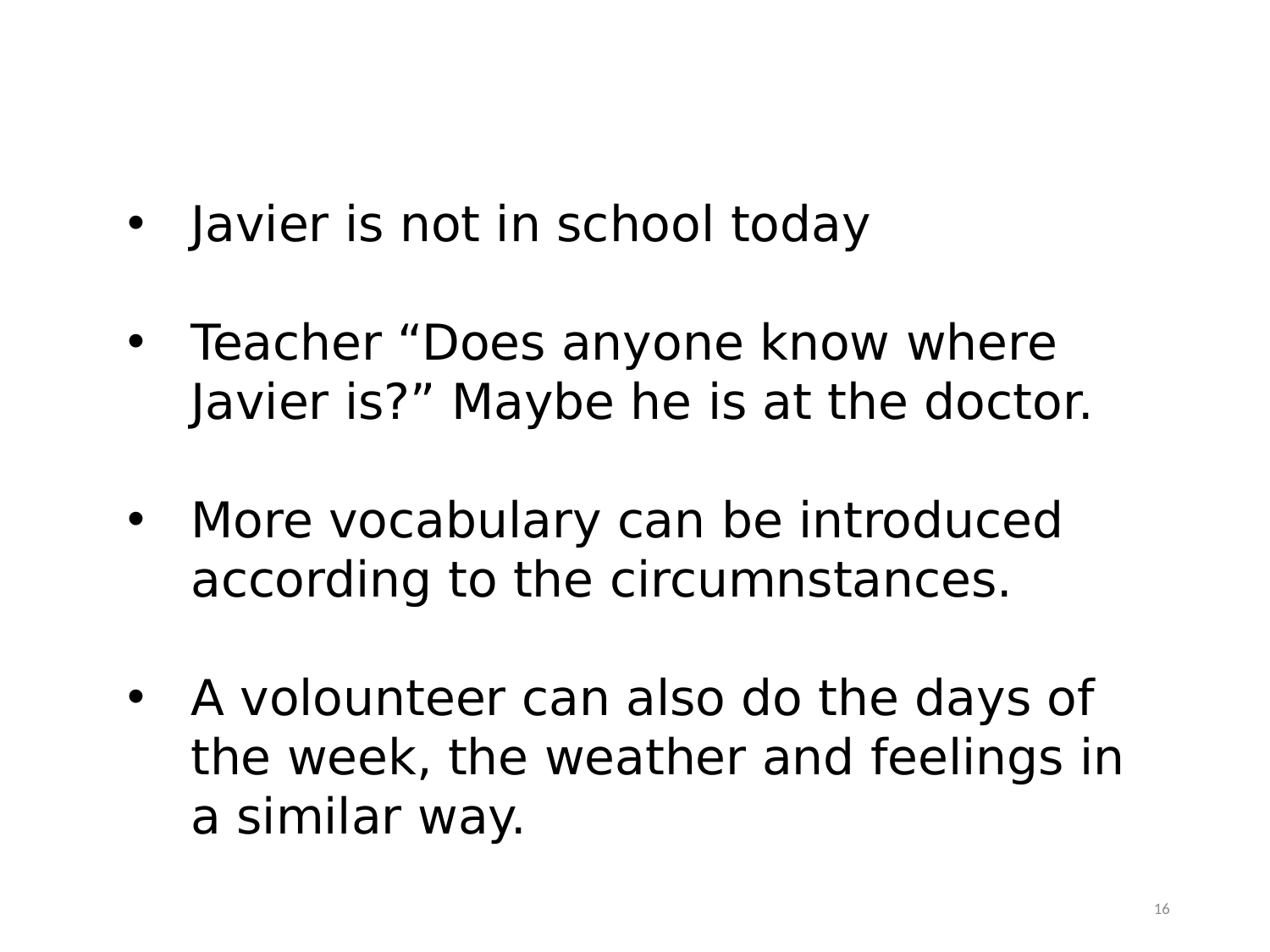

Javier is not in school today

Teacher “Does anyone know where Javier is?” Maybe he is at the doctor.

More vocabulary can be introduced according to the circumnstances.

A volounteer can also do the days of the week, the weather and feelings in a similar way.

16